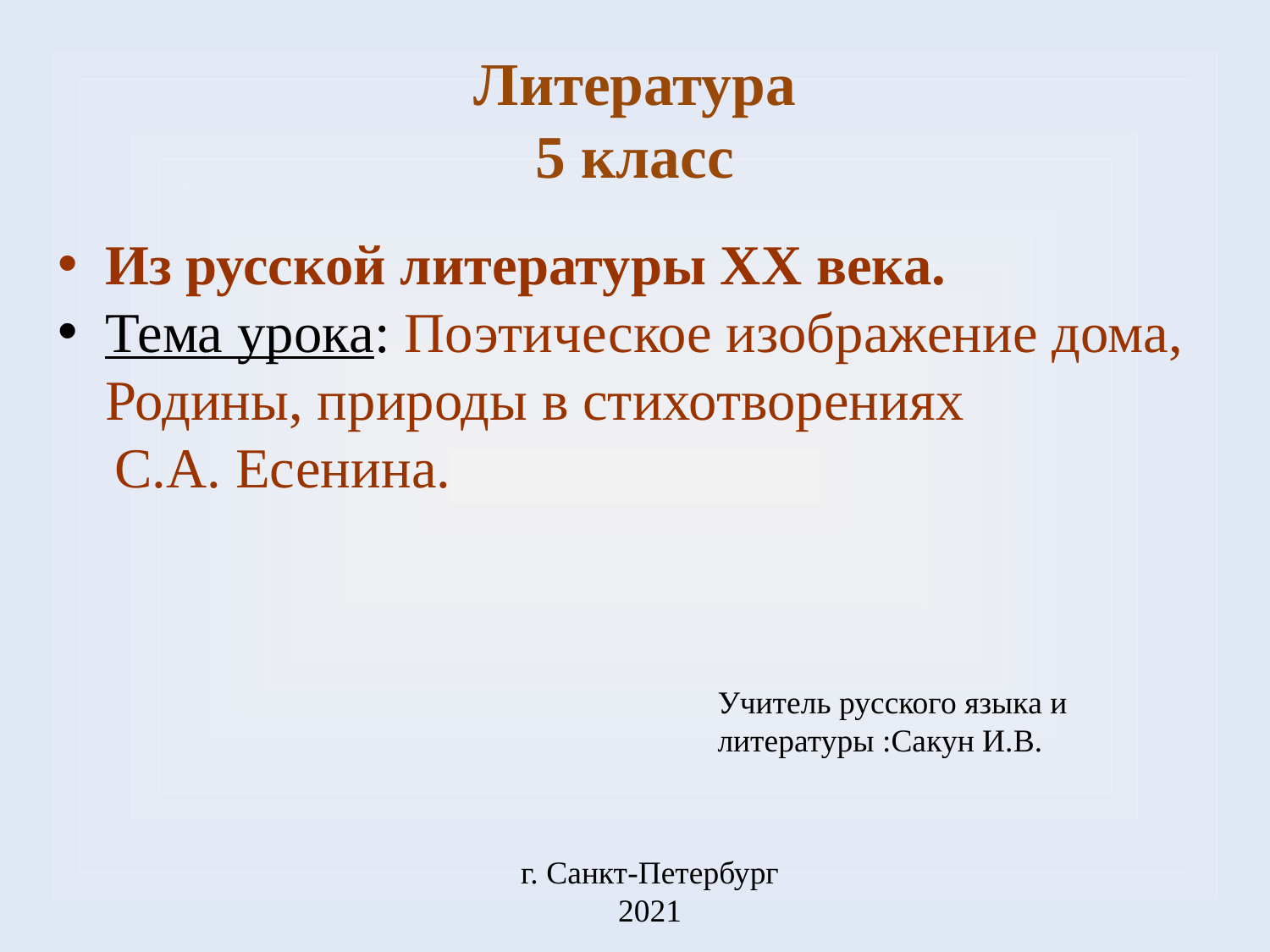

# Литература 5 класс
Из русской литературы ХХ века.
Тема урока: Поэтическое изображение дома, Родины, природы в стихотворениях
    С.А. Есенина.

Учитель русского языка и литературы :Сакун И.В.
г. Санкт-Петербург
2021